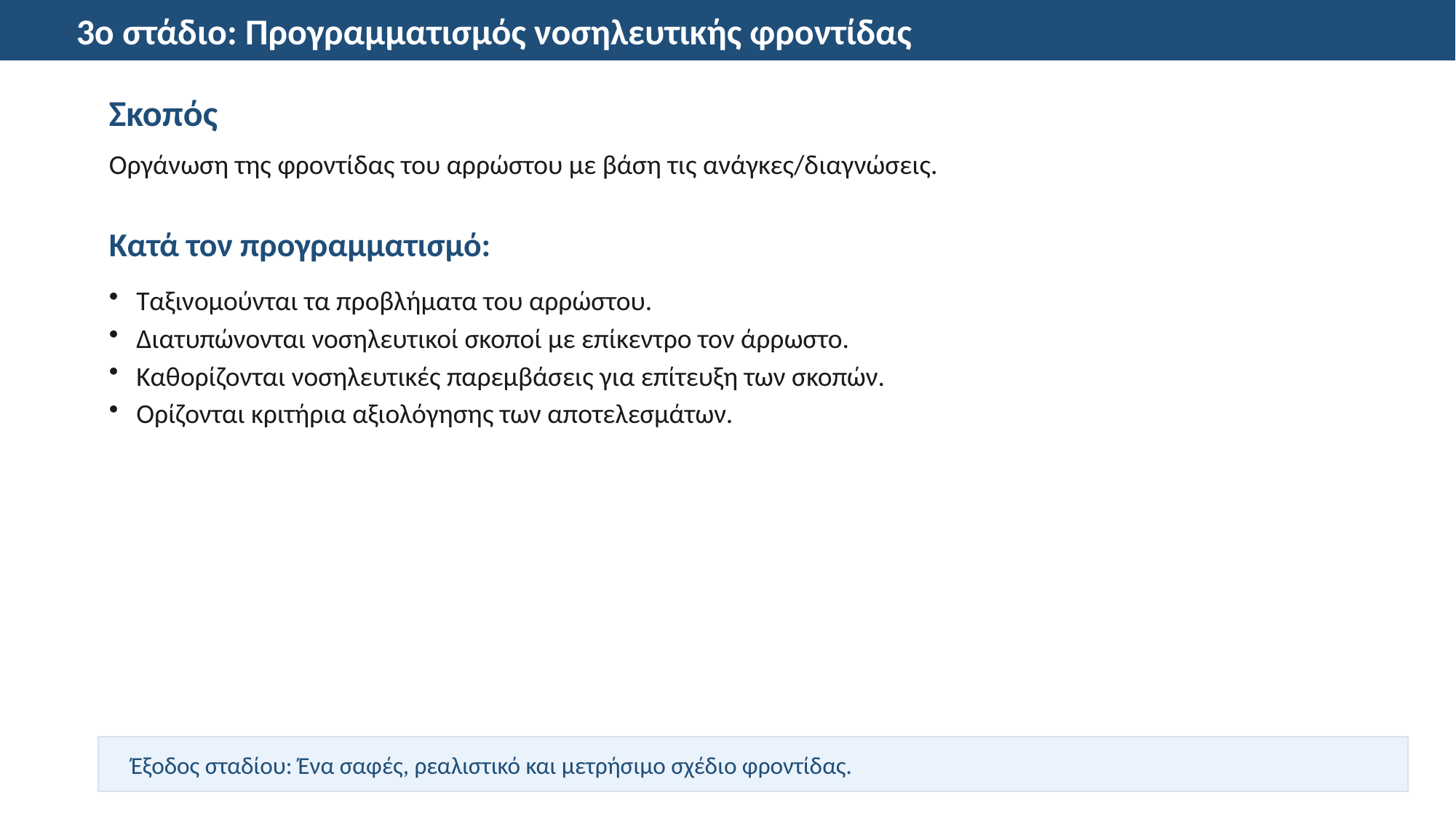

3ο στάδιο: Προγραμματισμός νοσηλευτικής φροντίδας
Σκοπός
Οργάνωση της φροντίδας του αρρώστου με βάση τις ανάγκες/διαγνώσεις.
Κατά τον προγραμματισμό:
Ταξινομούνται τα προβλήματα του αρρώστου.
Διατυπώνονται νοσηλευτικοί σκοποί με επίκεντρο τον άρρωστο.
Καθορίζονται νοσηλευτικές παρεμβάσεις για επίτευξη των σκοπών.
Ορίζονται κριτήρια αξιολόγησης των αποτελεσμάτων.

Έξοδος σταδίου: Ένα σαφές, ρεαλιστικό και μετρήσιμο σχέδιο φροντίδας.